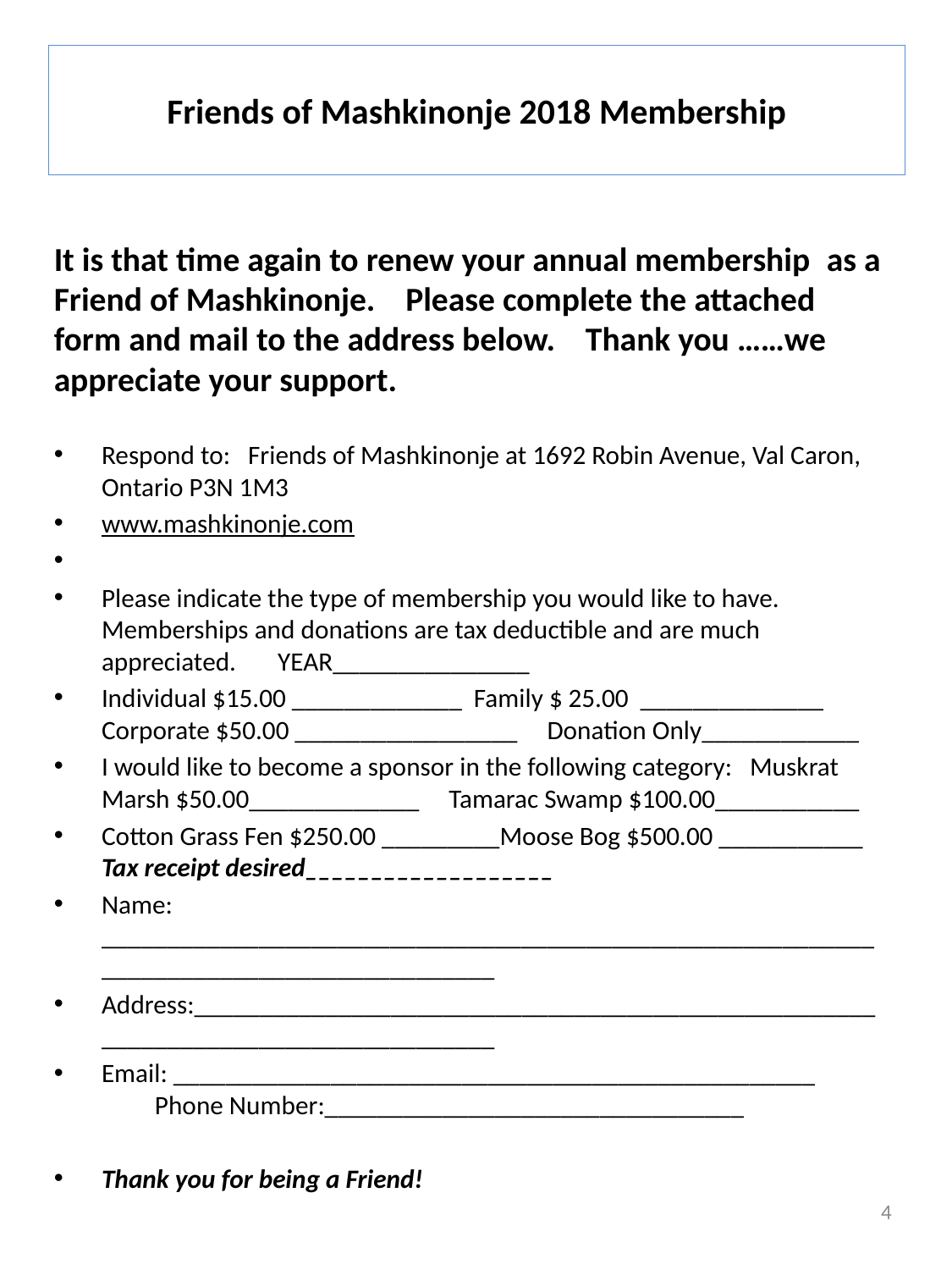

# Friends of Mashkinonje 2018 Membership

It is that time again to renew your annual membership  as a Friend of Mashkinonje.    Please complete the attached form and mail to the address below.    Thank you ……we appreciate your support.

Respond to:   Friends of Mashkinonje at 1692 Robin Avenue, Val Caron, Ontario P3N 1M3
www.mashkinonje.com

Please indicate the type of membership you would like to have.  Memberships and donations are tax deductible and are much appreciated.       YEAR_______________
Individual $15.00 _____________  Family $ 25.00  ______________ Corporate $50.00 _________________     Donation Only____________
I would like to become a sponsor in the following category:   Muskrat Marsh $50.00_____________     Tamarac Swamp $100.00___________
Cotton Grass Fen $250.00 _________Moose Bog $500.00 ___________ Tax receipt desired___________________
Name: _________________________________________________________________________________________
Address:__________________________________________________________________________________
Email: _________________________________________________                     Phone Number:________________________________

Thank you for being a Friend!

4